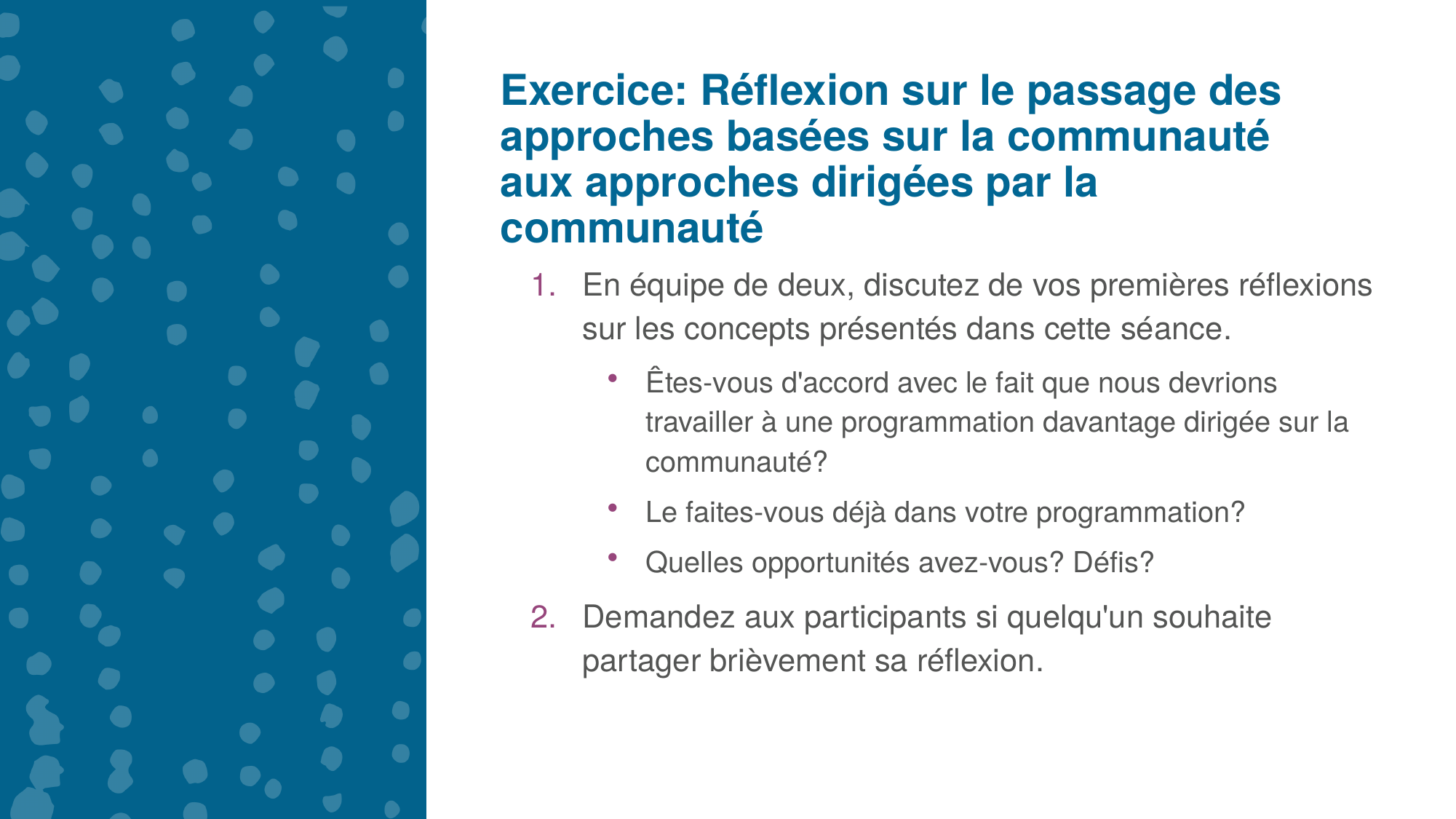

Exercice: Réflexion sur le passage des approches basées sur la communauté aux approches dirigées par la communauté
En équipe de deux, discutez de vos premières réflexions sur les concepts présentés dans cette séance.
Êtes-vous d'accord avec le fait que nous devrions travailler à une programmation davantage dirigée sur la communauté?
Le faites-vous déjà dans votre programmation?
Quelles opportunités avez-vous? Défis?
Demandez aux participants si quelqu'un souhaite partager brièvement sa réflexion.